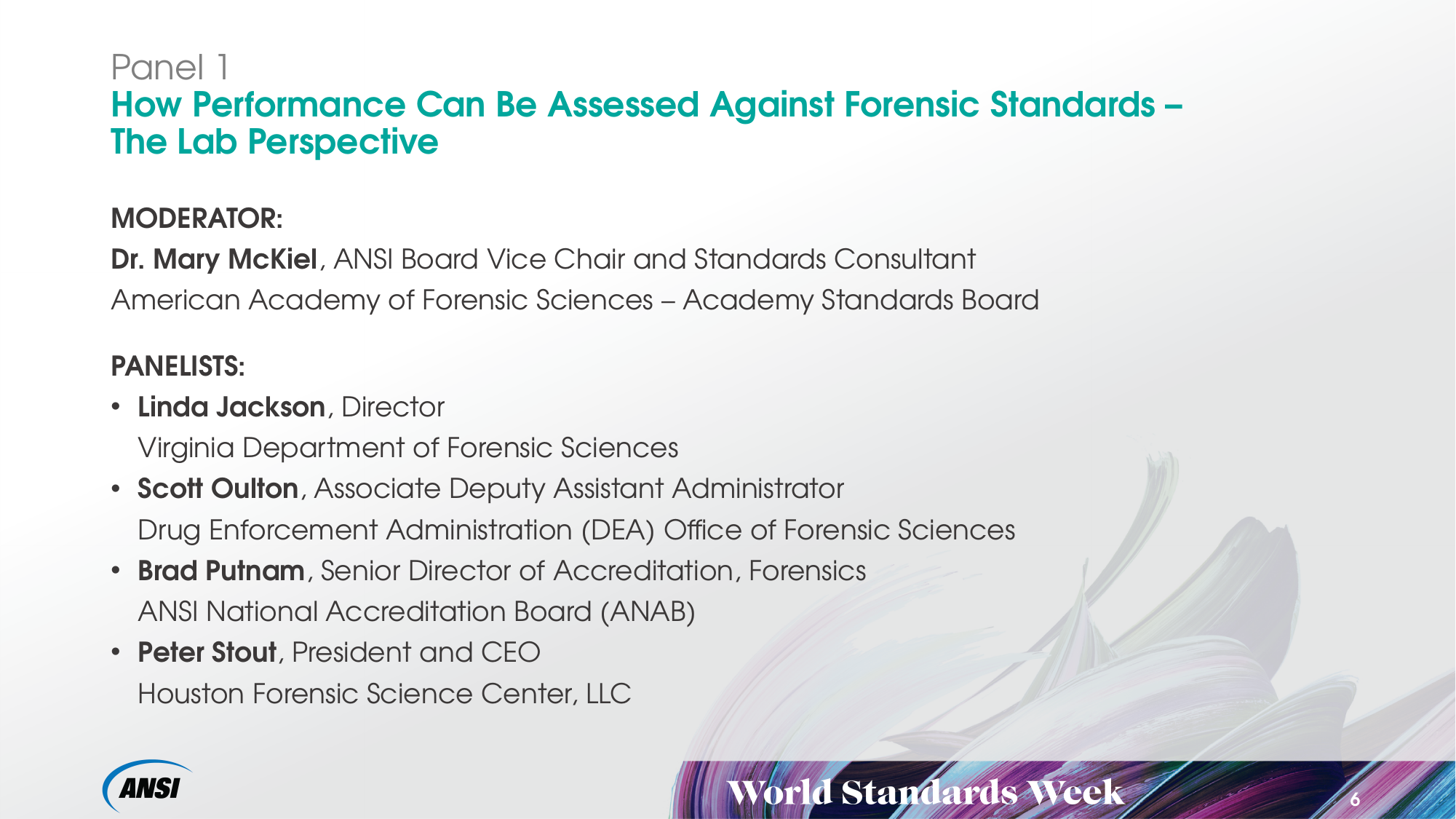

# Panel 1 How Performance Can Be Assessed Against Forensic Standards – The Lab Perspective
MODERATOR:
Dr. Mary McKiel, ANSI Board Vice Chair and Standards Consultant
American Academy of Forensic Sciences – Academy Standards Board

PANELISTS:
Linda Jackson, Director
Virginia Department of Forensic Sciences
Scott Oulton, Associate Deputy Assistant Administrator
Drug Enforcement Administration (DEA) Office of Forensic Sciences
Brad Putnam, Senior Director of Accreditation, Forensics
ANSI National Accreditation Board (ANAB)
Peter Stout, President and CEO
Houston Forensic Science Center, LLC
6